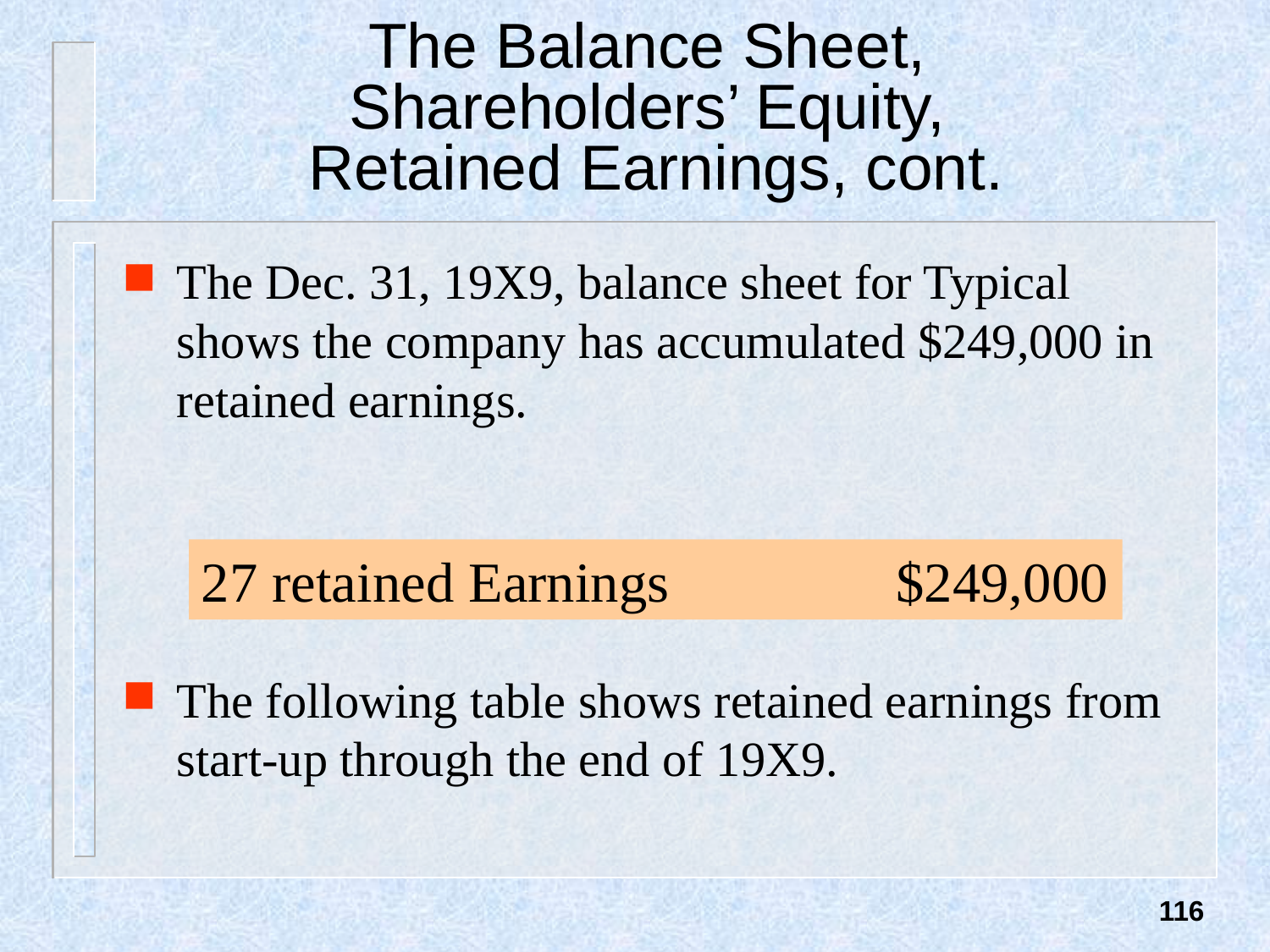

# The Balance Sheet, Shareholders’ Equity, Retained Earnings, cont.
The Dec. 31, 19X9, balance sheet for Typical shows the company has accumulated $249,000 in retained earnings.

The following table shows retained earnings from start-up through the end of 19X9.
27 retained Earnings                $249,000
116